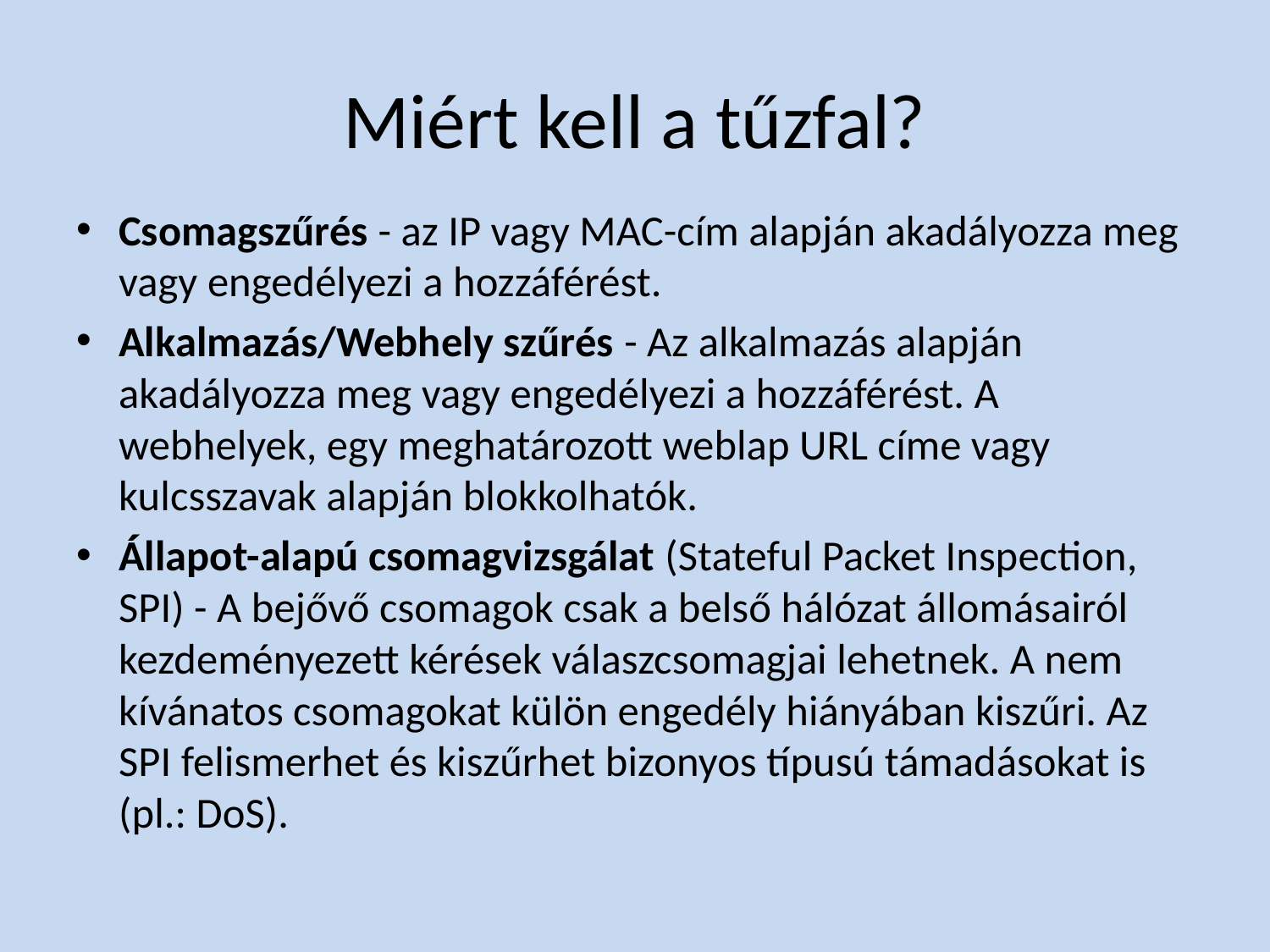

# Miért kell a tűzfal?
Csomagszűrés - az IP vagy MAC-cím alapján akadályozza meg vagy engedélyezi a hozzáférést.
Alkalmazás/Webhely szűrés - Az alkalmazás alapján akadályozza meg vagy engedélyezi a hozzáférést. A webhelyek, egy meghatározott weblap URL címe vagy kulcsszavak alapján blokkolhatók.
Állapot-alapú csomagvizsgálat (Stateful Packet Inspection, SPI) - A bejővő csomagok csak a belső hálózat állomásairól kezdeményezett kérések válaszcsomagjai lehetnek. A nem kívánatos csomagokat külön engedély hiányában kiszűri. Az SPI felismerhet és kiszűrhet bizonyos típusú támadásokat is (pl.: DoS).